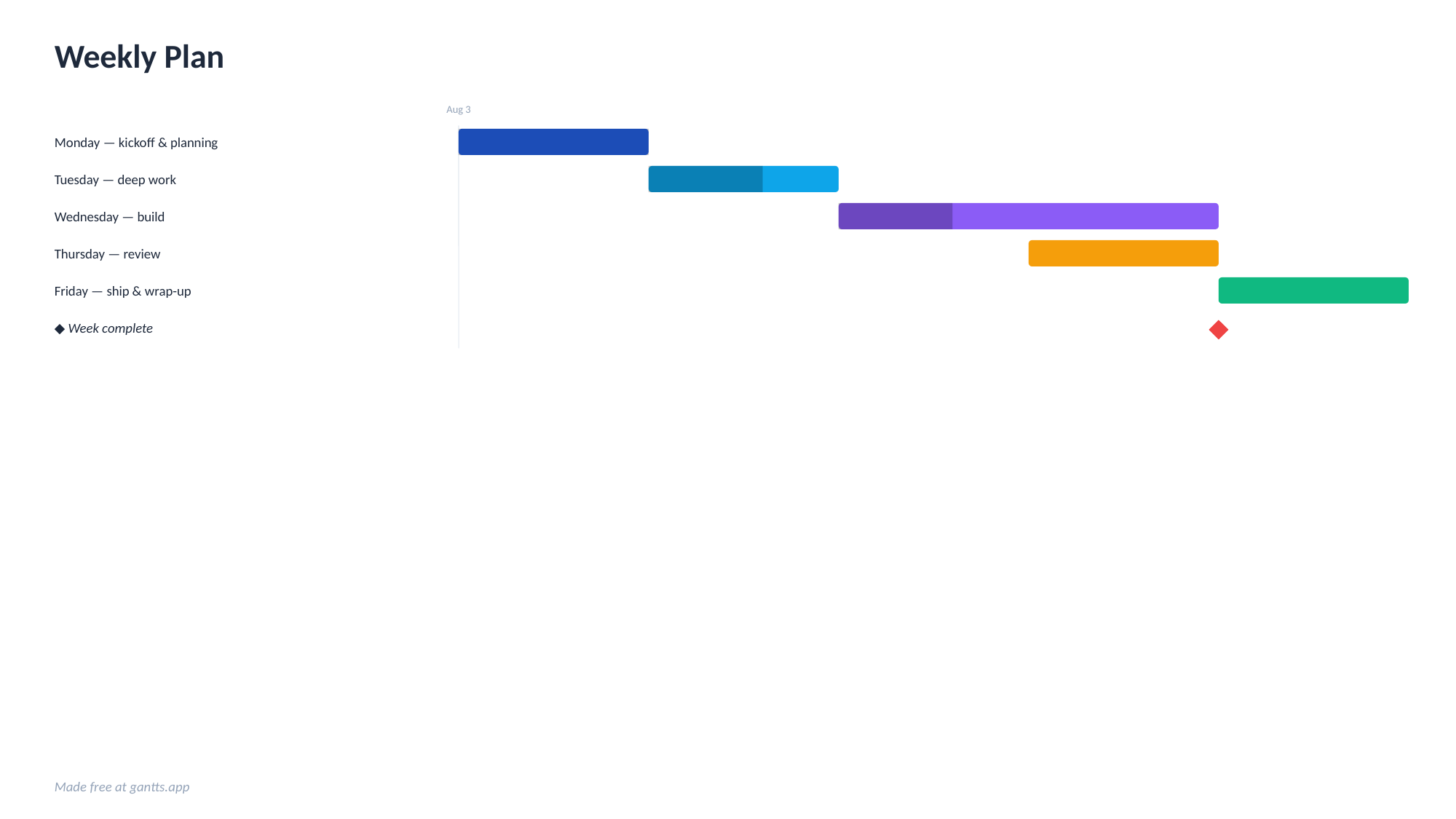

Weekly Plan
Aug 3
Monday — kickoff & planning

Tuesday — deep work

Wednesday — build

Thursday — review

Friday — ship & wrap-up

◆ Week complete

Made free at gantts.app